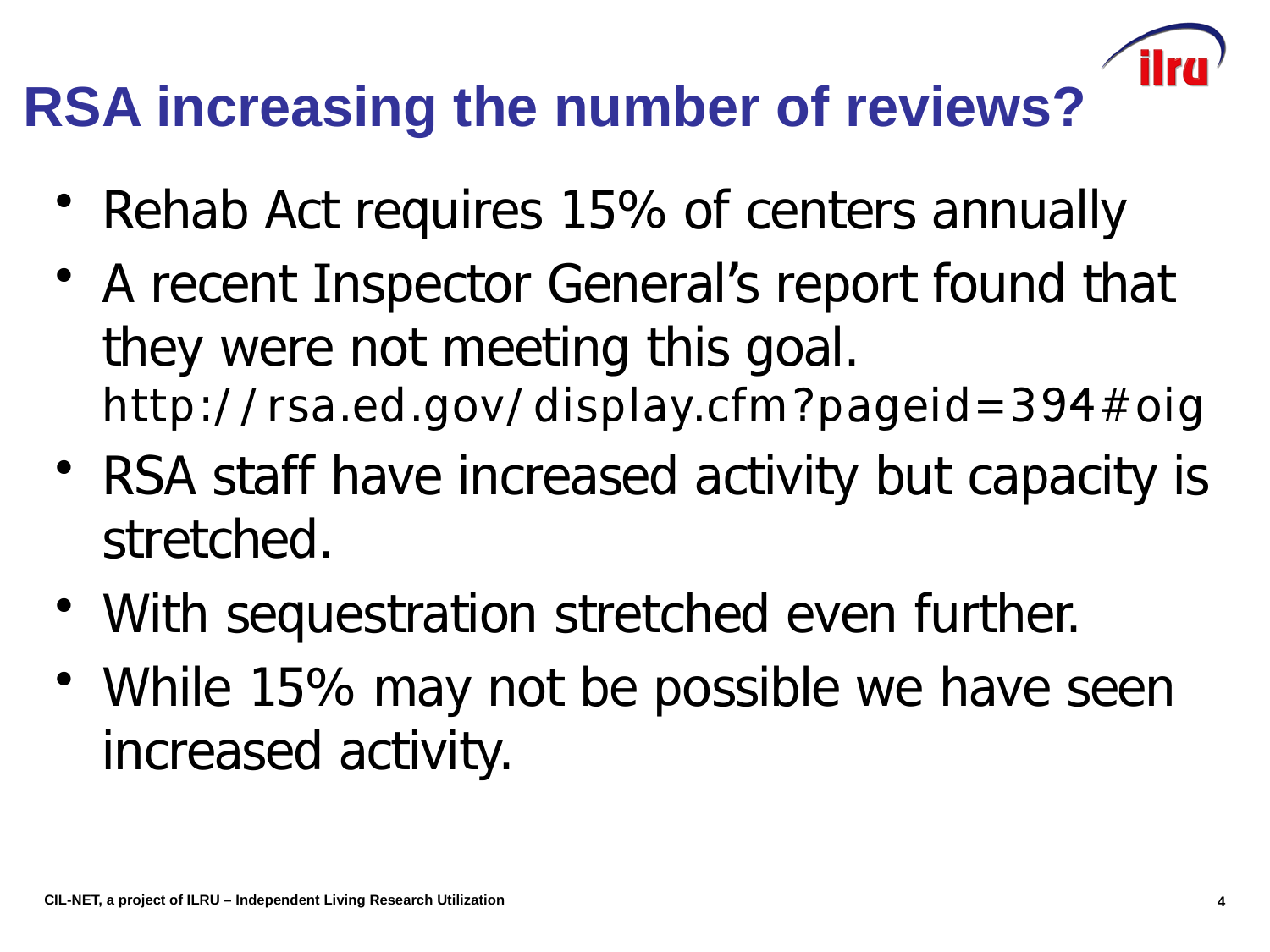

# RSA increasing the number of reviews?
Rehab Act requires 15% of centers annually
A recent Inspector General’s report found that they were not meeting this goal. http://rsa.ed.gov/display.cfm?pageid=394#oig
RSA staff have increased activity but capacity is stretched.
With sequestration stretched even further.
While 15% may not be possible we have seen increased activity.
4